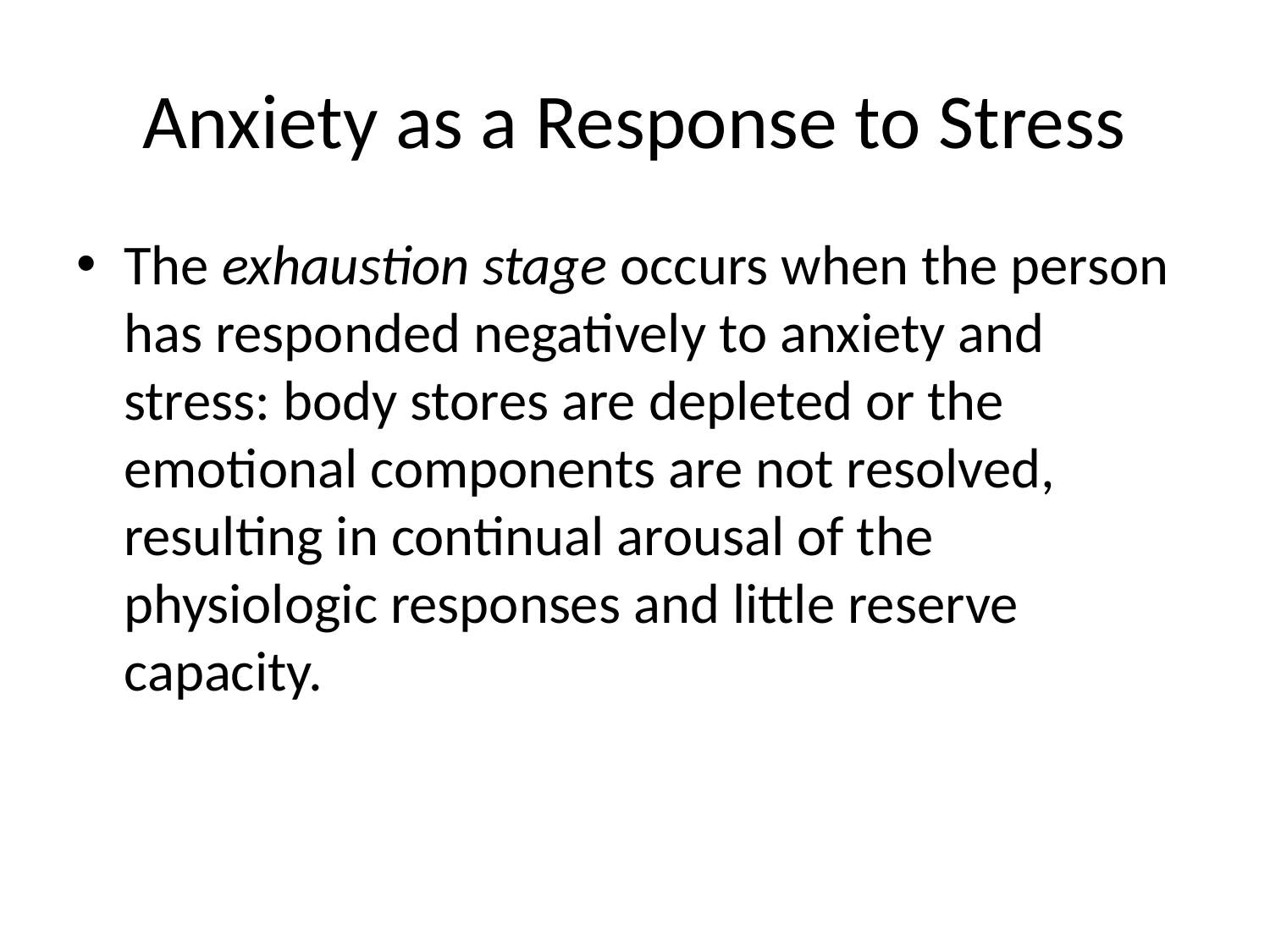

# Anxiety as a Response to Stress
The exhaustion stage occurs when the person has responded negatively to anxiety and stress: body stores are depleted or the emotional components are not resolved, resulting in continual arousal of the physiologic responses and little reserve capacity.